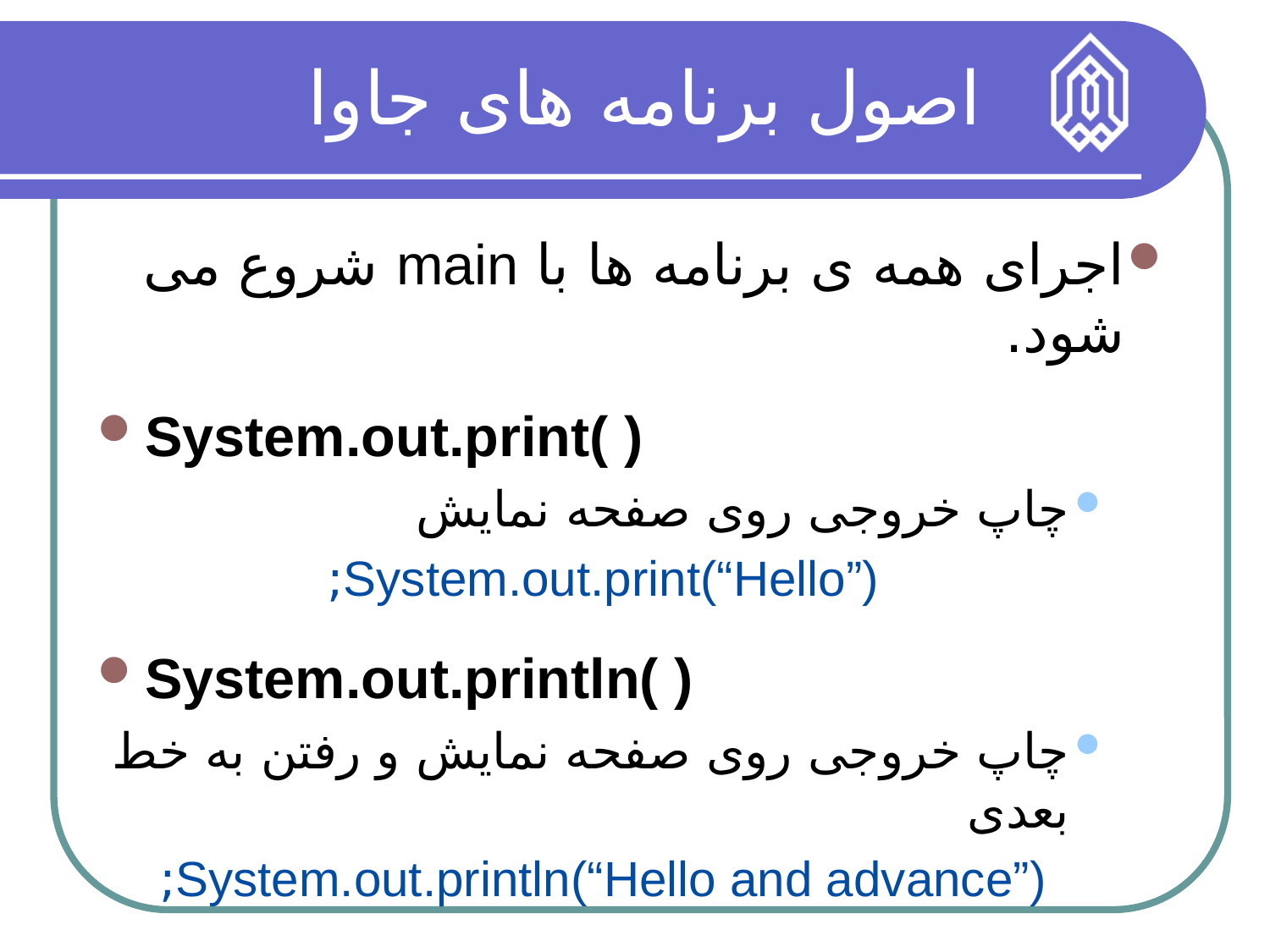

# اصول برنامه های جاوا
اجرای همه ی برنامه ها با main شروع می شود.

System.out.print( )
چاپ خروجی روی صفحه نمایش
System.out.print(“Hello”);

System.out.println( )
چاپ خروجی روی صفحه نمایش و رفتن به خط بعدی
System.out.println(“Hello and advance”);